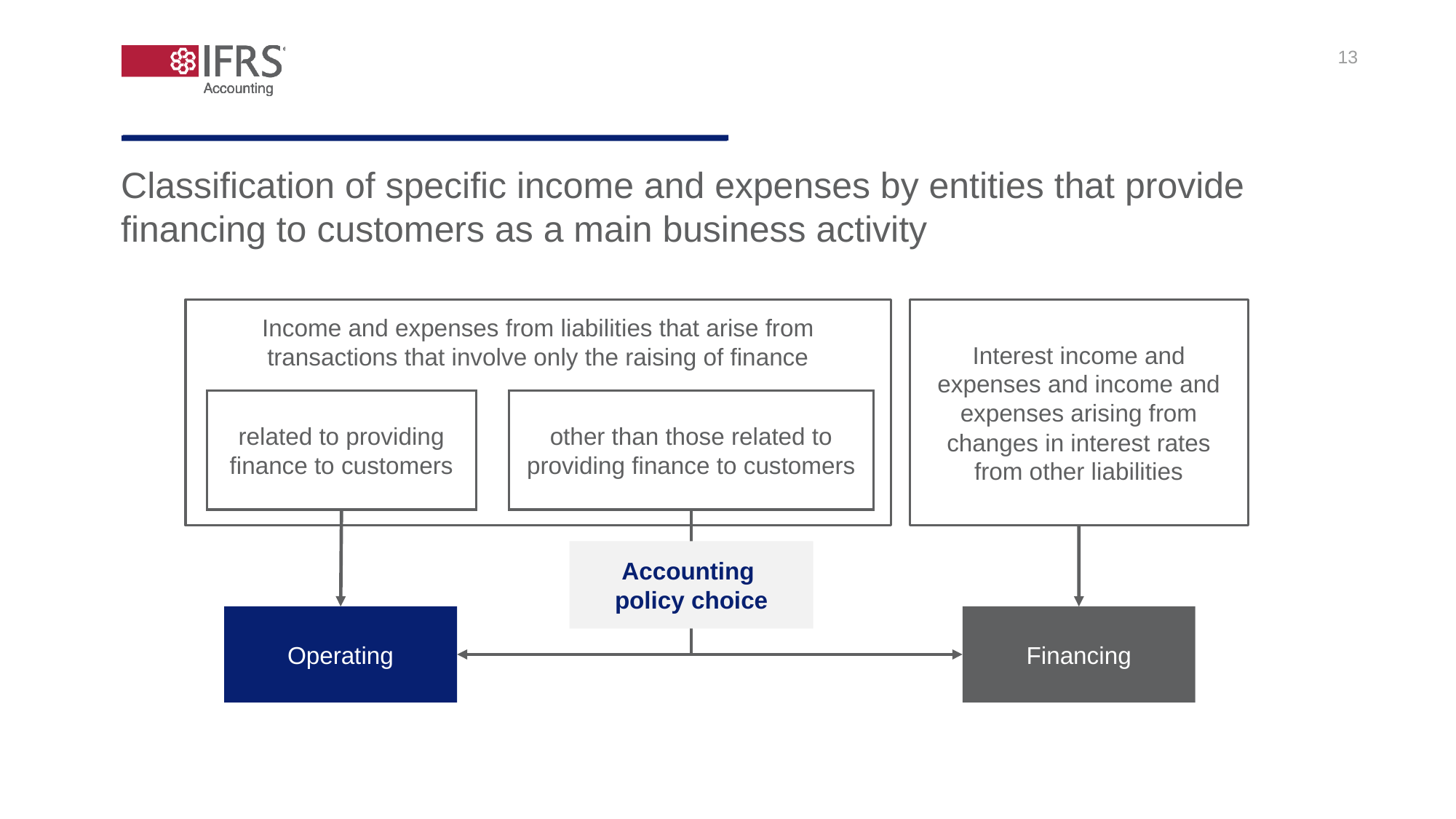

13
Classification of specific income and expenses by entities that provide financing to customers as a main business activity
Income and expenses from liabilities that arise from transactions that involve only the raising of finance
Interest income and expenses and income and expenses arising from changes in interest rates from other liabilities
related to providing finance to customers
other than those related to providing finance to customers
Accounting
policy choice
Operating
Financing